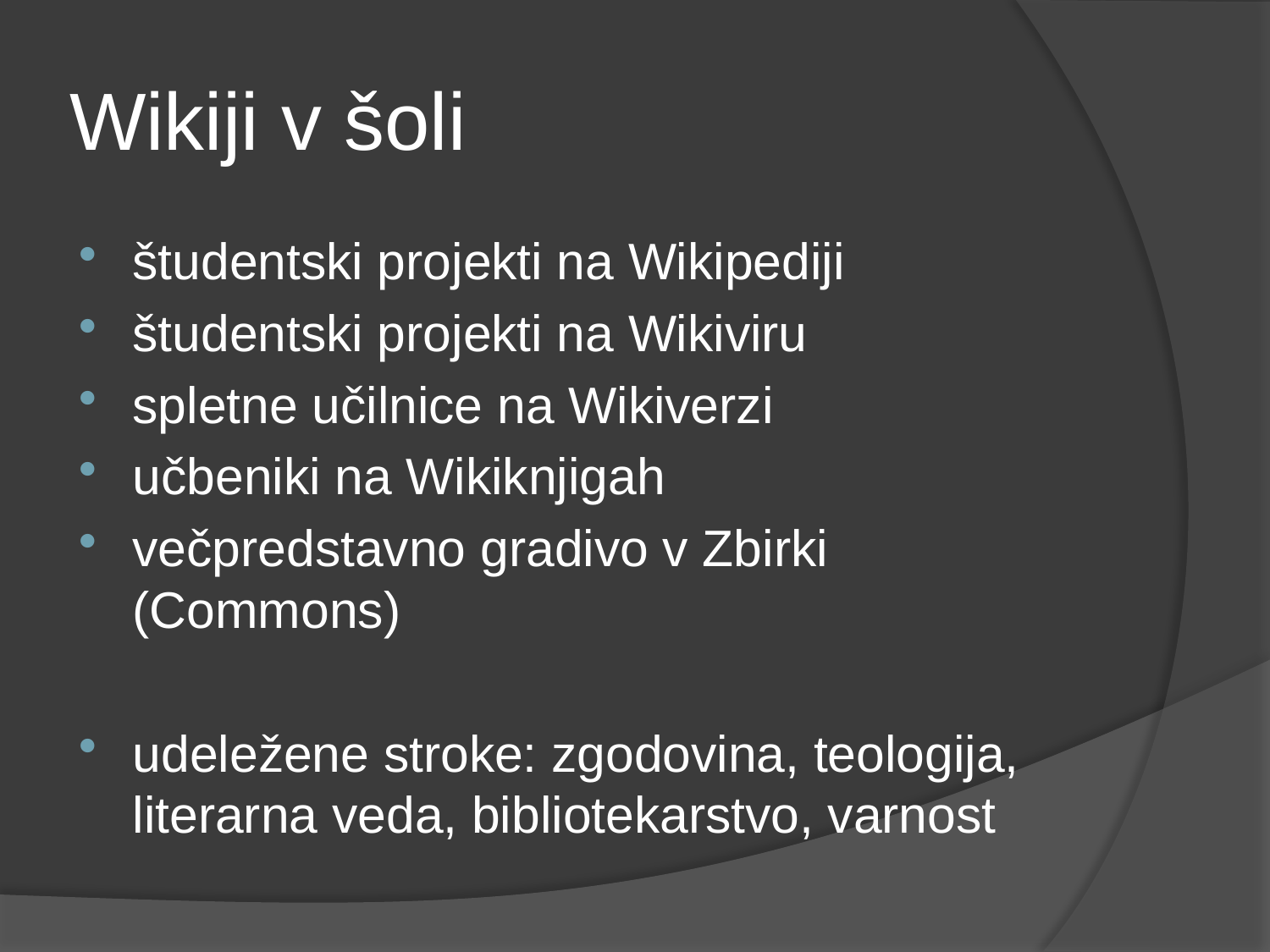

# Wikiji v šoli
študentski projekti na Wikipediji
študentski projekti na Wikiviru
spletne učilnice na Wikiverzi
učbeniki na Wikiknjigah
večpredstavno gradivo v Zbirki (Commons)

udeležene stroke: zgodovina, teologija, literarna veda, bibliotekarstvo, varnost